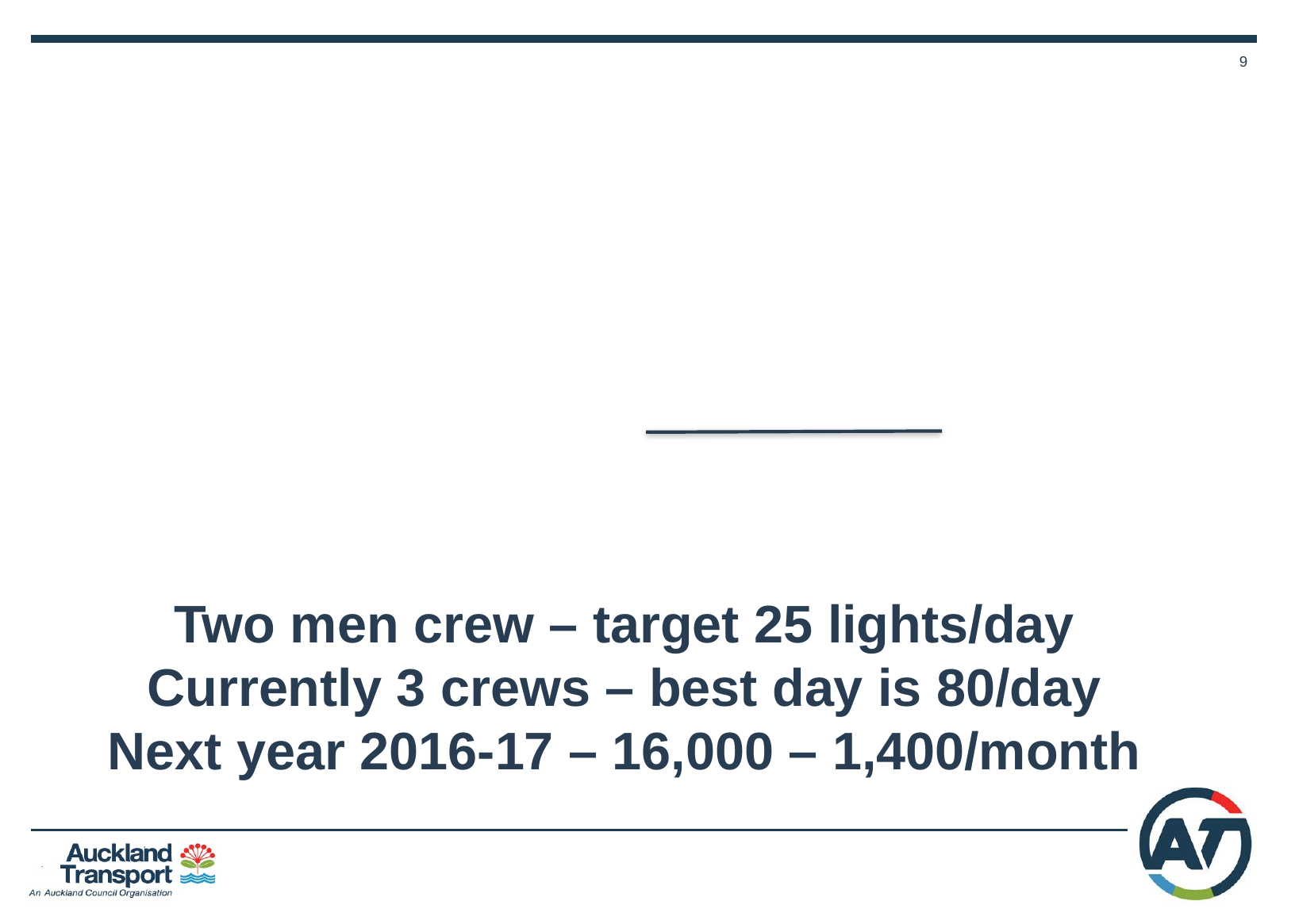

# Two men crew – target 25 lights/day Currently 3 crews – best day is 80/day Next year 2016-17 – 16,000 – 1,400/month